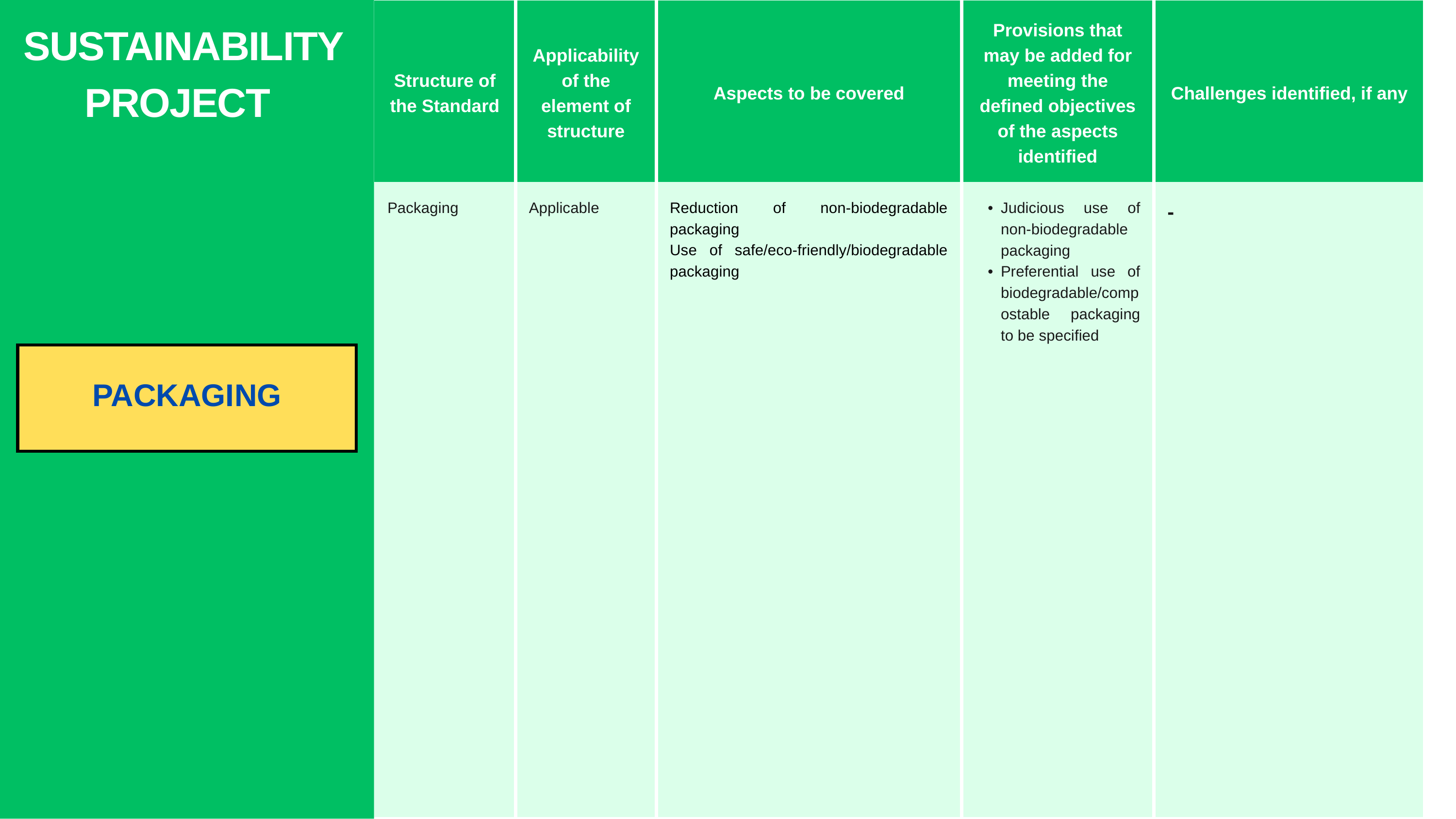

| Structure of the Standard | Applicability of the element of structure | Aspects to be covered | Provisions that may be added for meeting the defined objectives of the aspects identified | Challenges identified, if any |
| --- | --- | --- | --- | --- |
| Packaging | Applicable | Reduction of non-biodegradable packaging Use of safe/eco-friendly/biodegradable packaging | Judicious use of non-biodegradable packaging Preferential use of biodegradable/compostable packaging to be specified | - |
SUSTAINABILITY PROJECT

PACKAGING